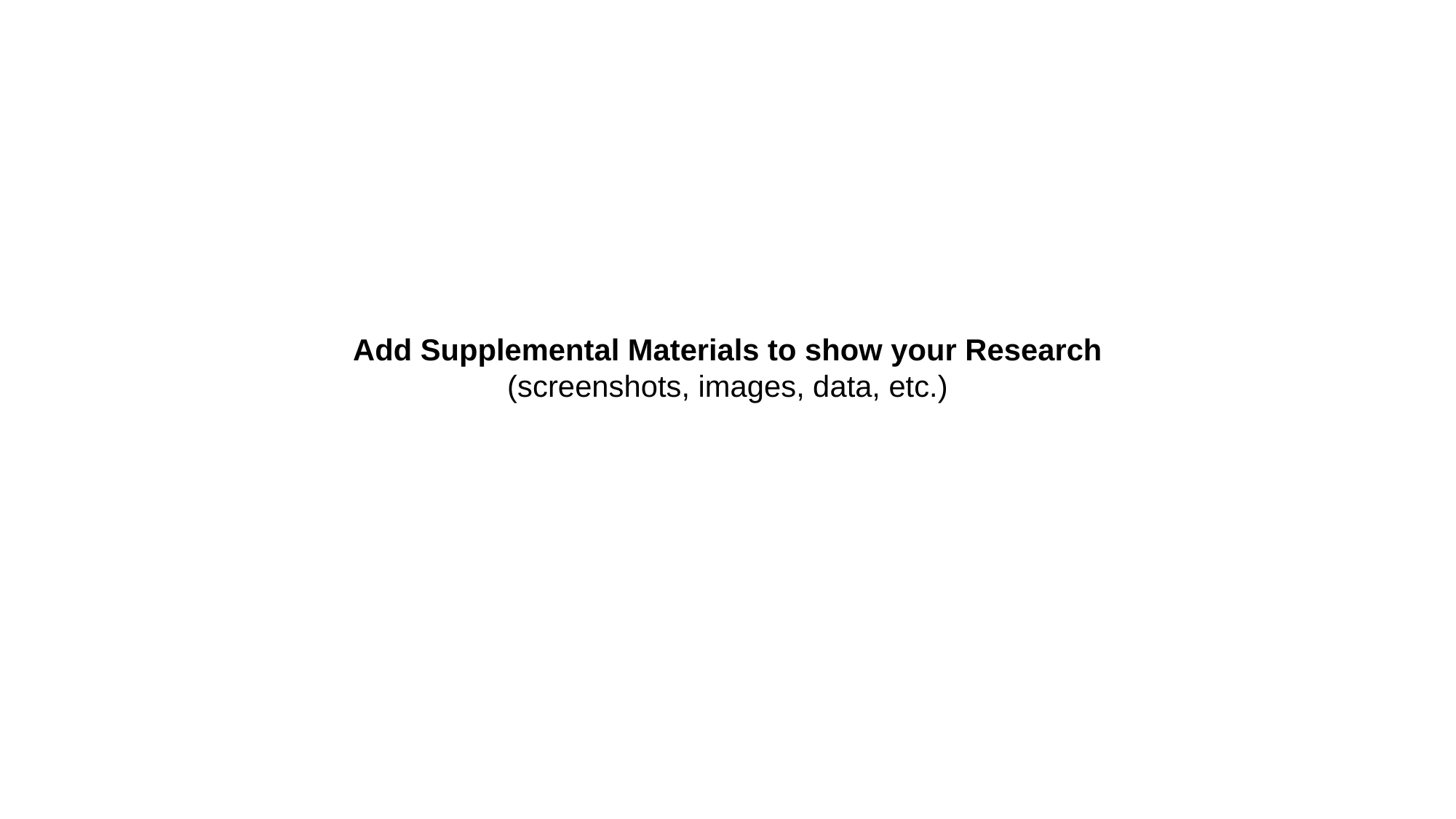

Add Supplemental Materials to show your Research
(screenshots, images, data, etc.)